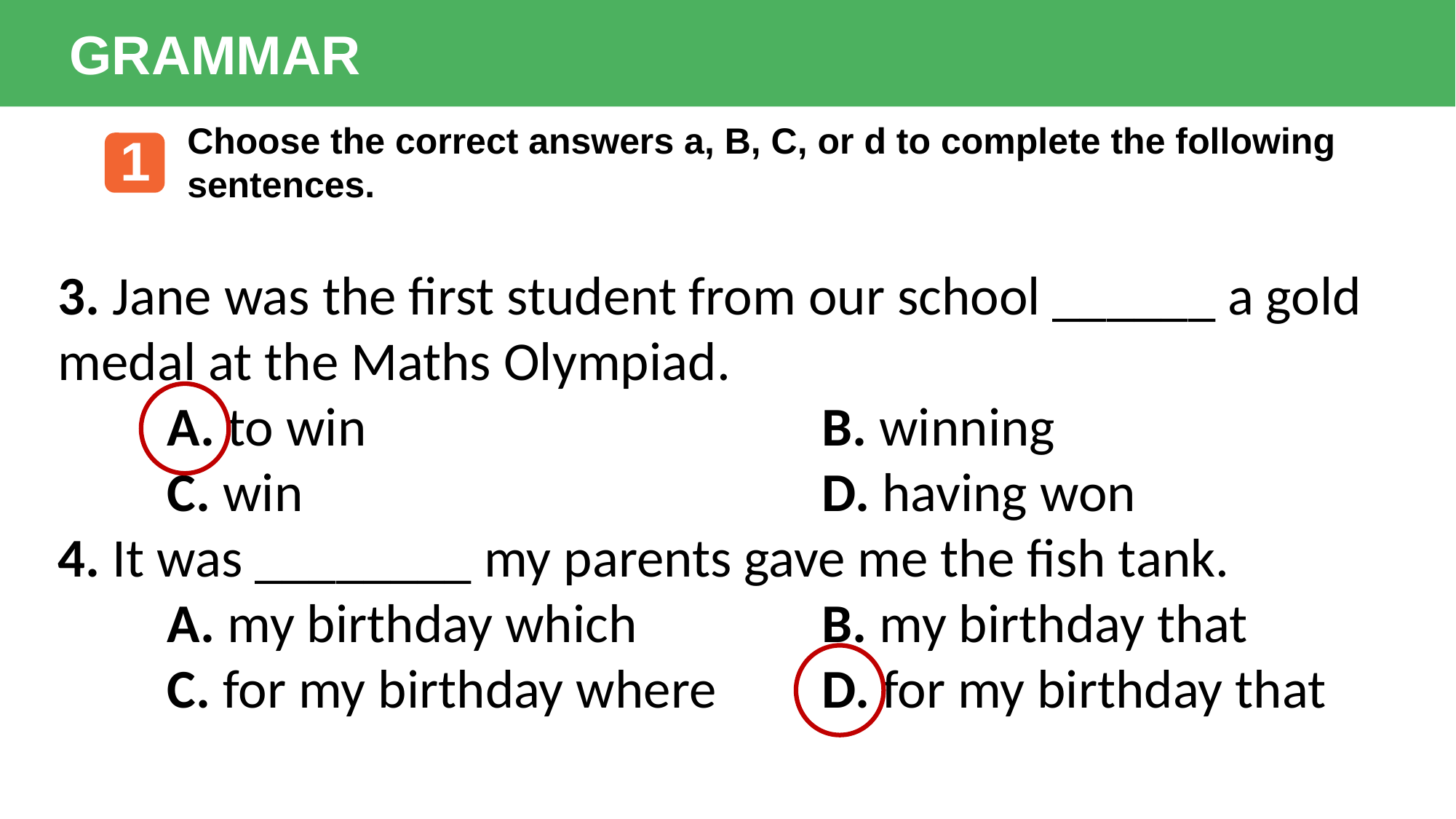

GRAMMAR
Choose the correct answers a, B, C, or d to complete the following sentences.
1

3. Jane was the first student from our school ______ a gold medal at the Maths Olympiad.
	A. to win 					B. winning 				C. win 					D. having won
4. It was ________ my parents gave me the fish tank.
	A. my birthday which 		B. my birthday that
	C. for my birthday where 	D. for my birthday that